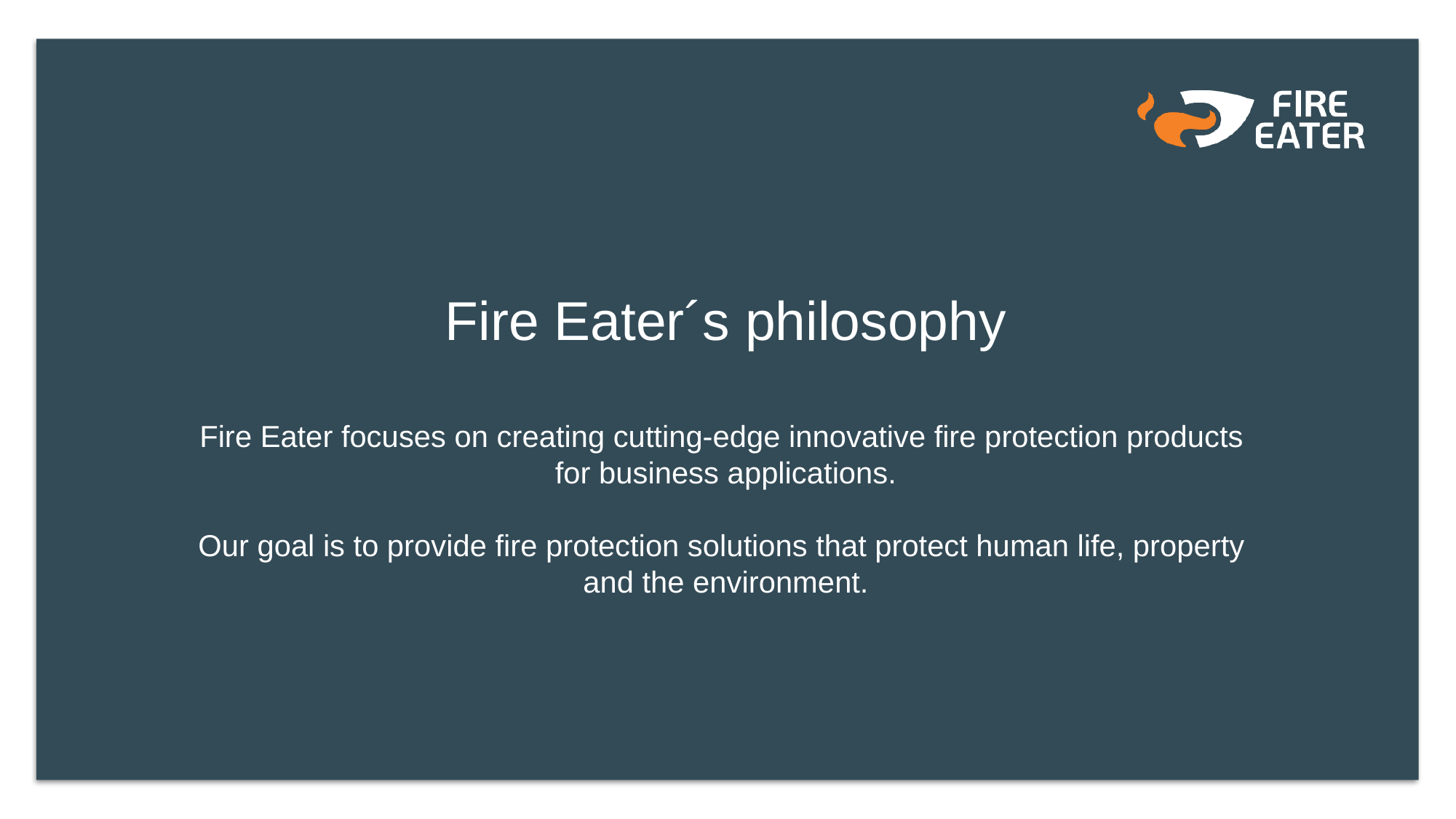

# Fire Eater´s philosophy Fire Eater focuses on creating cutting-edge innovative fire protection products for business applications. Our goal is to provide fire protection solutions that protect human life, property and the environment.